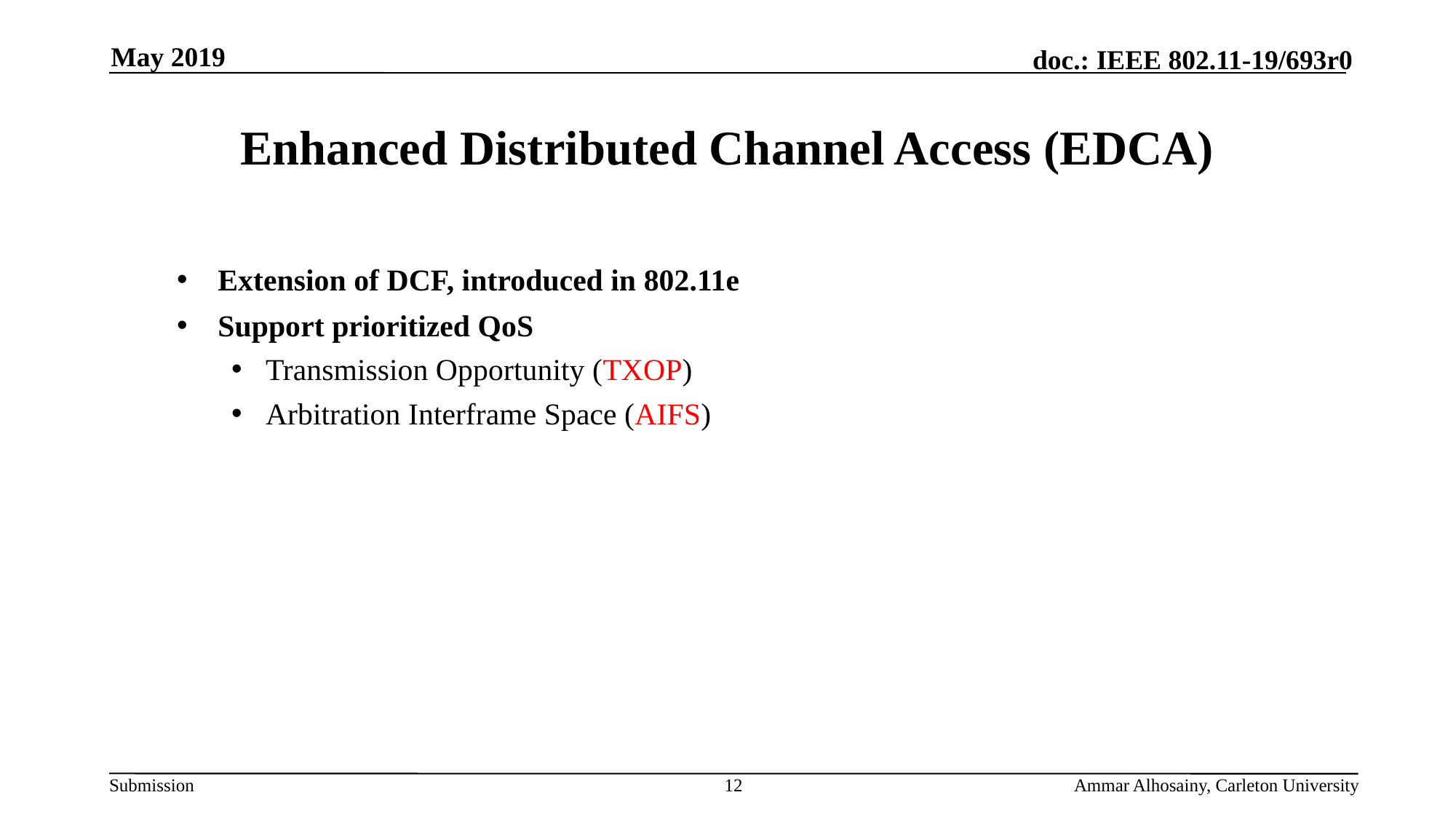

May 2019
# Enhanced Distributed Channel Access (EDCA)

Extension of DCF, introduced in 802.11e
Support prioritized QoS
Transmission Opportunity (TXOP)
Arbitration Interframe Space (AIFS)
12
Ammar Alhosainy, Carleton University